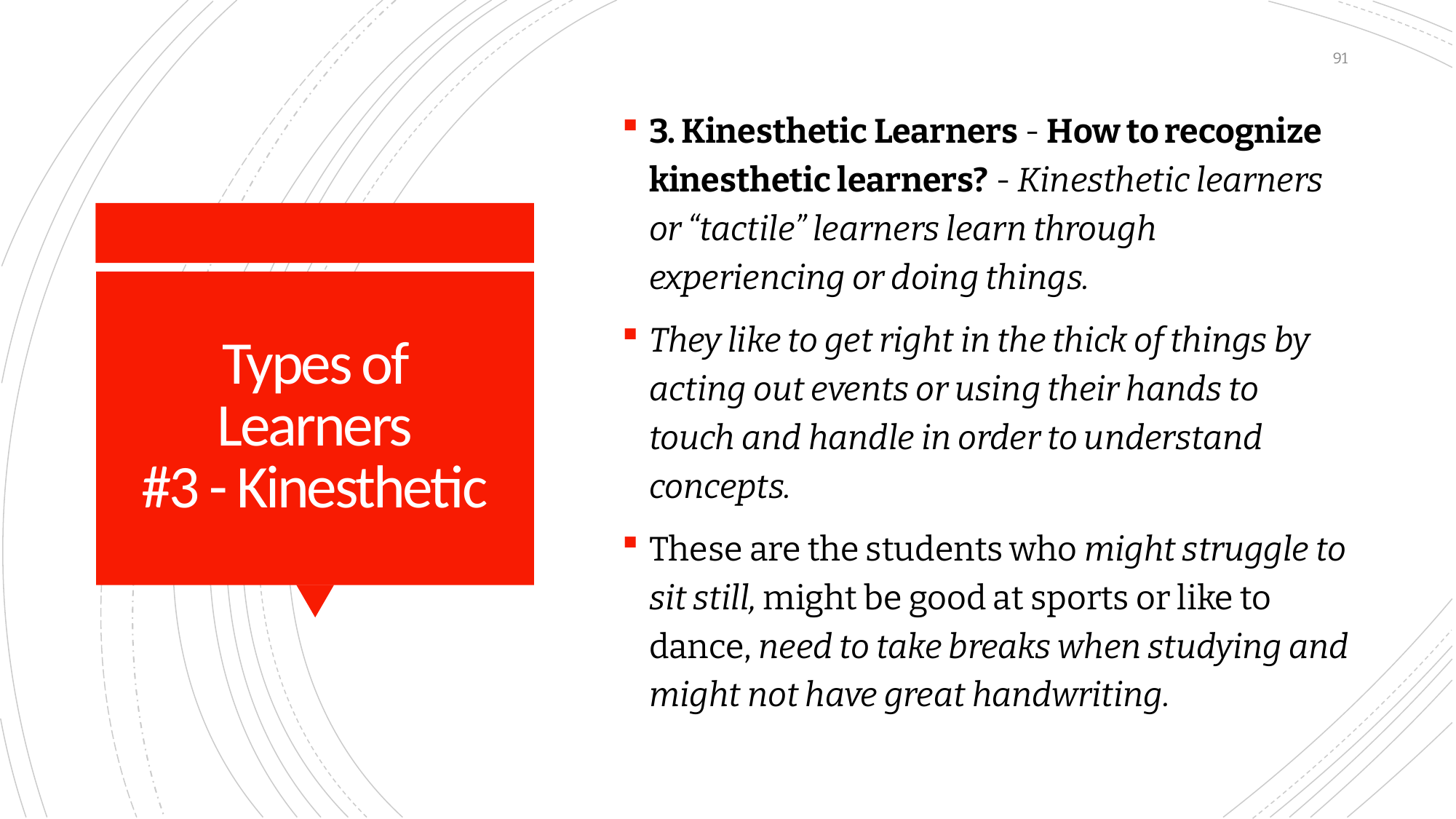

91
3. Kinesthetic Learners - How to recognize kinesthetic learners? - Kinesthetic learners or “tactile” learners learn through experiencing or doing things.
They like to get right in the thick of things by acting out events or using their hands to touch and handle in order to understand concepts.
These are the students who might struggle to sit still, might be good at sports or like to dance, need to take breaks when studying and might not have great handwriting.

# Types of Learners #3 - Kinesthetic